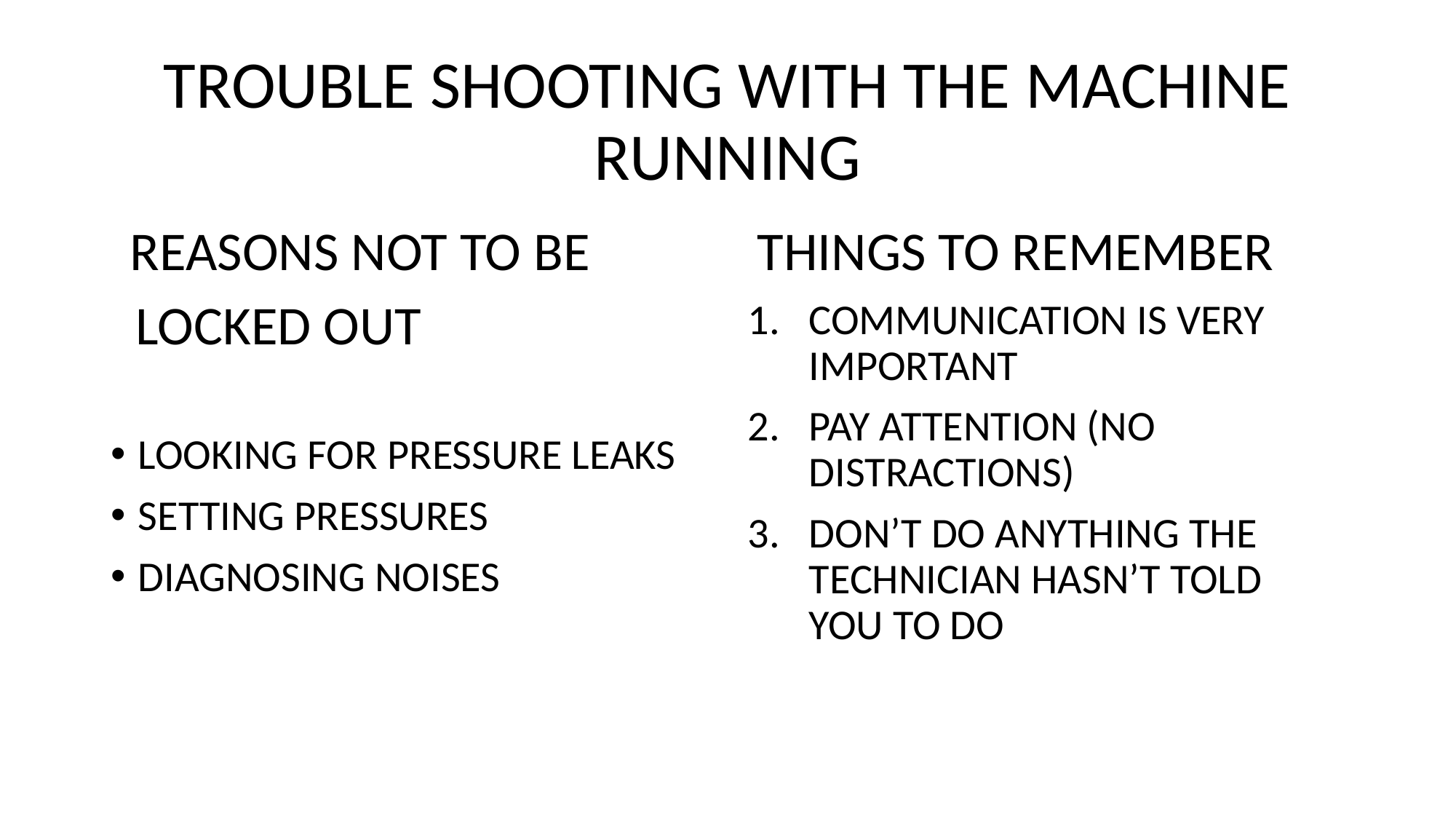

# TROUBLE SHOOTING WITH THE MACHINE RUNNING
  REASONS NOT TO BE
  LOCKED OUT

LOOKING FOR PRESSURE LEAKS
SETTING PRESSURES
DIAGNOSING NOISES

 THINGS TO REMEMBER
COMMUNICATION IS VERY IMPORTANT
PAY ATTENTION (NO DISTRACTIONS)
DON’T DO ANYTHING THE TECHNICIAN HASN’T TOLD YOU TO DO